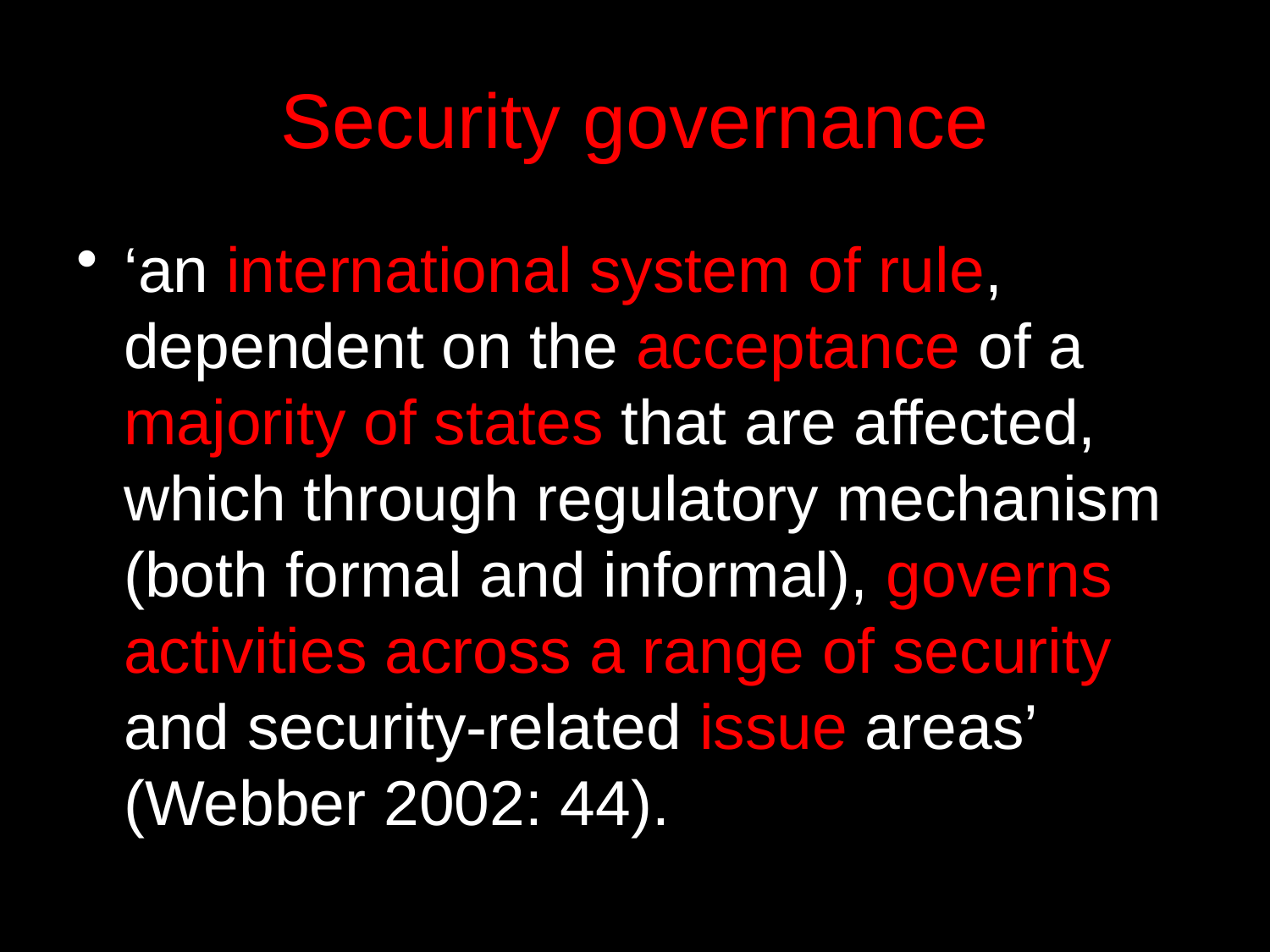

# Security governance
‘an international system of rule, dependent on the acceptance of a majority of states that are affected, which through regulatory mechanism (both formal and informal), governs activities across a range of security and security-related issue areas’ (Webber 2002: 44).